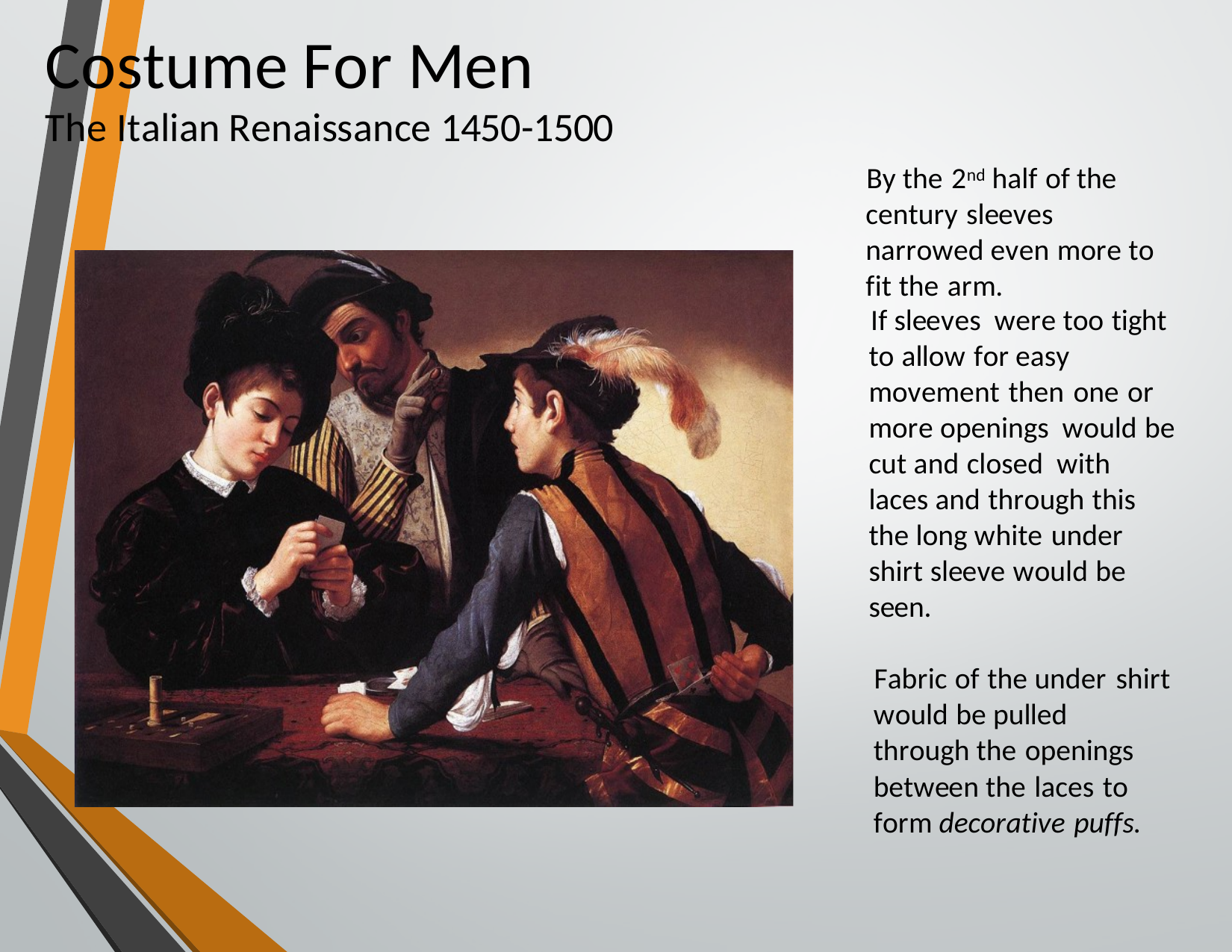

Costume For Men
The Italian Renaissance 1450-1500
By the 2nd half of the century sleeves  narrowed even more to fit the arm.

If sleeves  were too tight to allow for easy movement then one or more openings  would be cut and closed  with laces and through this the long white under shirt sleeve would be seen.

Fabric of the under shirt would be pulled through the openings between the laces to form decorative puffs.